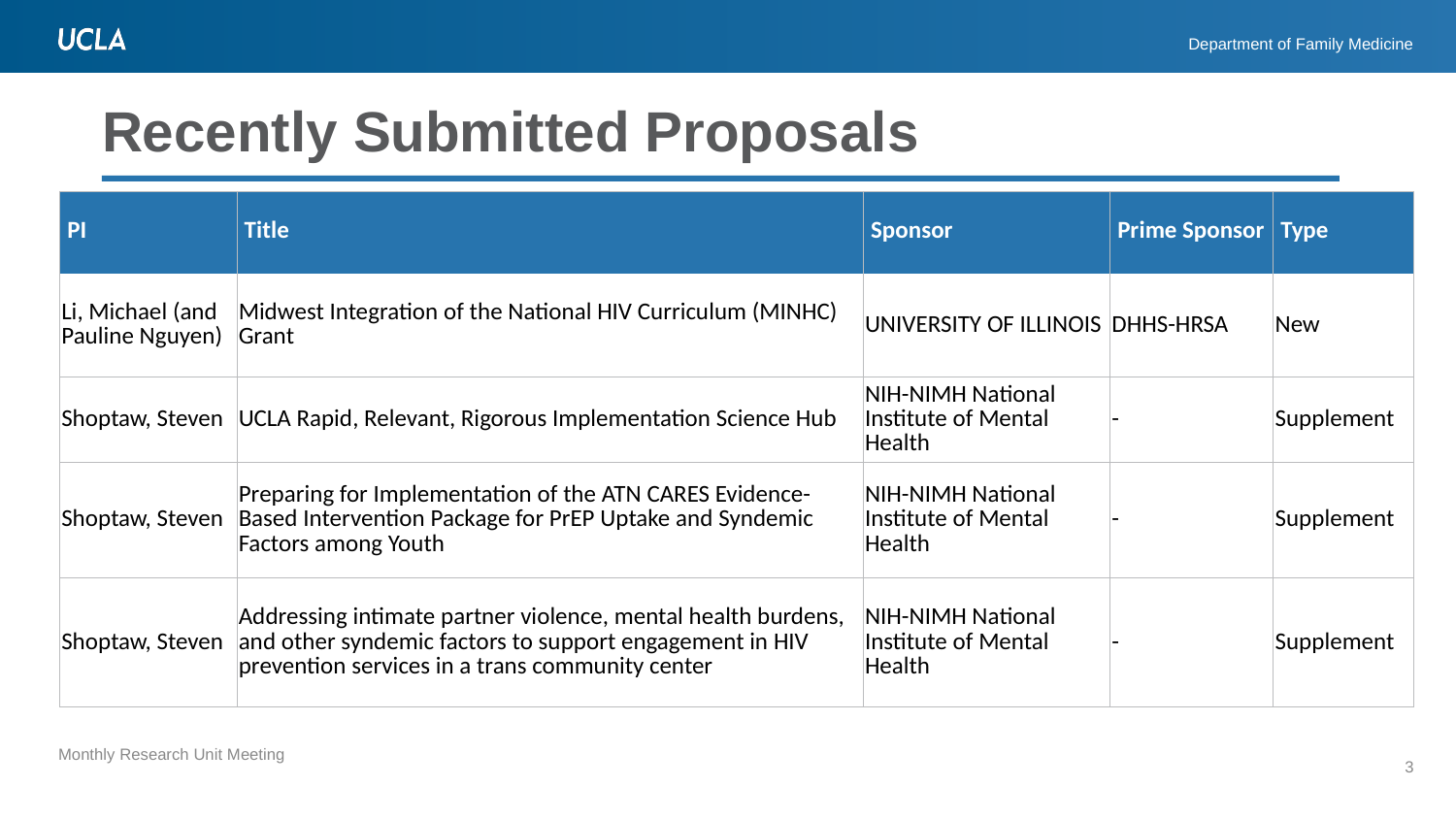

# Recently Submitted Proposals
| PI | Title | Sponsor | Prime Sponsor | Type |
| --- | --- | --- | --- | --- |
| Li, Michael (and Pauline Nguyen) | Midwest Integration of the National HIV Curriculum (MINHC) Grant | UNIVERSITY OF ILLINOIS | DHHS-HRSA | New |
| Shoptaw, Steven | UCLA Rapid, Relevant, Rigorous Implementation Science Hub | NIH-NIMH National Institute of Mental Health | - | Supplement |
| Shoptaw, Steven | Preparing for Implementation of the ATN CARES Evidence-Based Intervention Package for PrEP Uptake and Syndemic Factors among Youth | NIH-NIMH National Institute of Mental Health | - | Supplement |
| Shoptaw, Steven | Addressing intimate partner violence, mental health burdens, and other syndemic factors to support engagement in HIV prevention services in a trans community center | NIH-NIMH National Institute of Mental Health | - | Supplement |
3